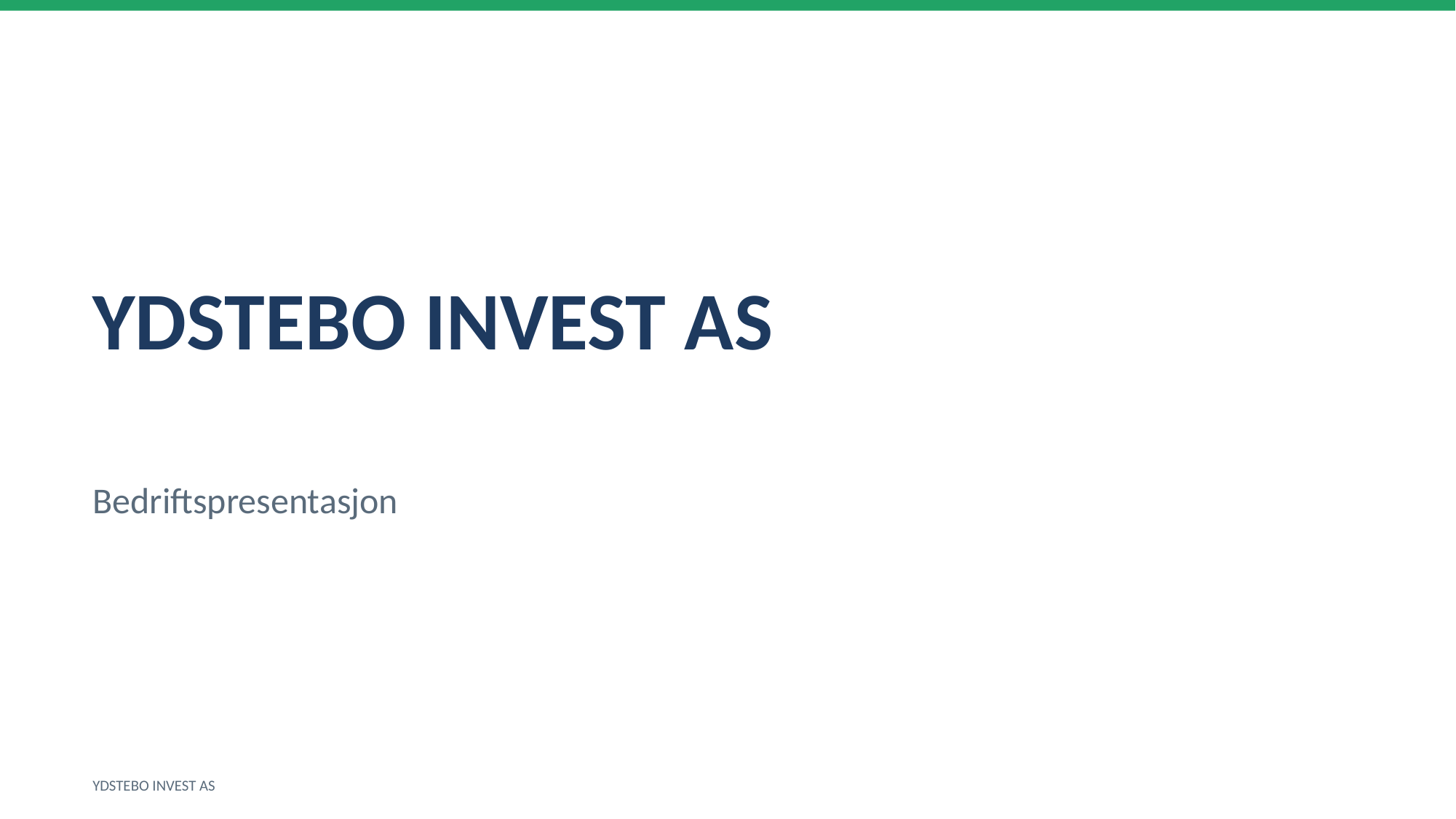

YDSTEBO INVEST AS
Bedriftspresentasjon
YDSTEBO INVEST AS